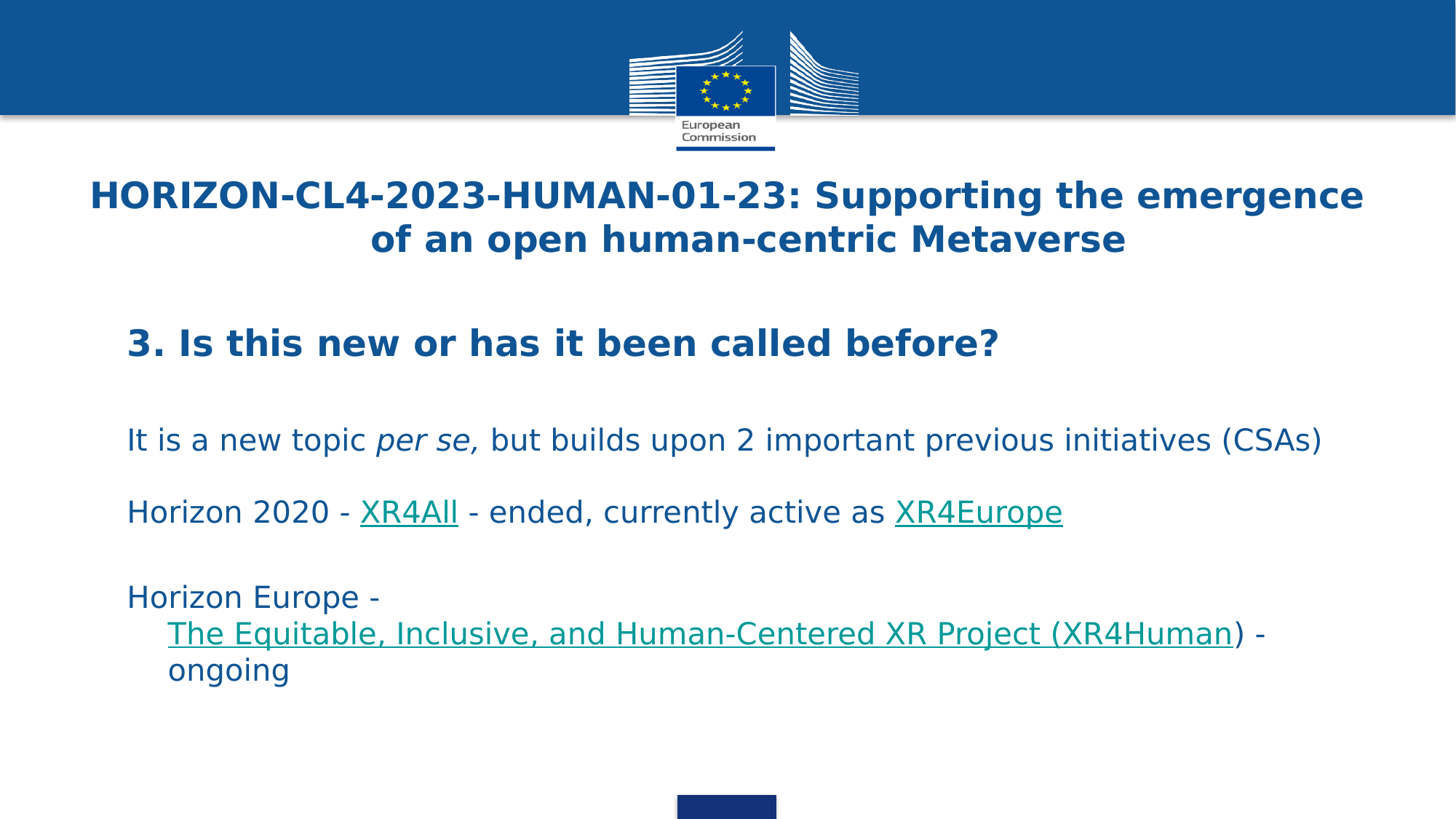

# HORIZON-CL4-2023-HUMAN-01-23: Supporting the emergence of an open human-centric Metaverse
3. Is this new or has it been called before?

It is a new topic per se, but builds upon 2 important previous initiatives (CSAs)

Horizon 2020 - XR4All - ended, currently active as XR4Europe

Horizon Europe - The Equitable, Inclusive, and Human-Centered XR Project (XR4Human) - ongoing